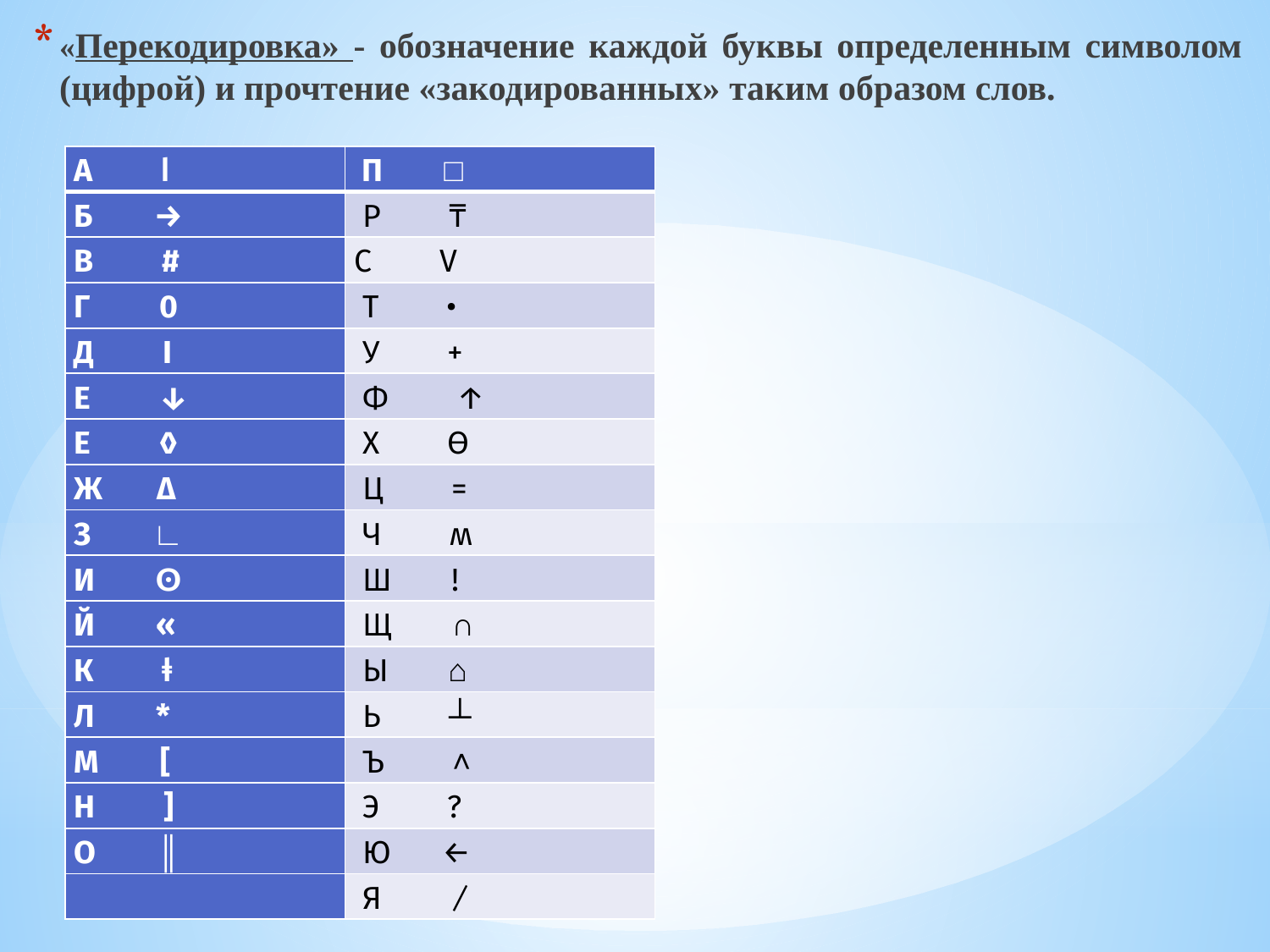

«Перекодировка» - обозначение каждой буквы определенным символом (цифрой) и прочтение «закодированных» таким образом слов.

| А ǀ | П □ |
| --- | --- |
| Б → | Р ₸ |
| В # | С V |
| Г 0 | Т • |
| Д I | У + |
| Е ↓ | Ф ↑ |
| Е ◊ | Х Ɵ |
| Ж ∆ | Ц = |
| З ∟ | Ч ʍ |
| И ʘ | Ш ! |
| Й « | Щ ∩ |
| К ǂ | Ы ⌂ |
| Л \* | Ь ┴ |
| М [ | Ъ ˄ |
| Н ] | Э ? |
| О ║ | Ю ← |
|  | Я ∕ |